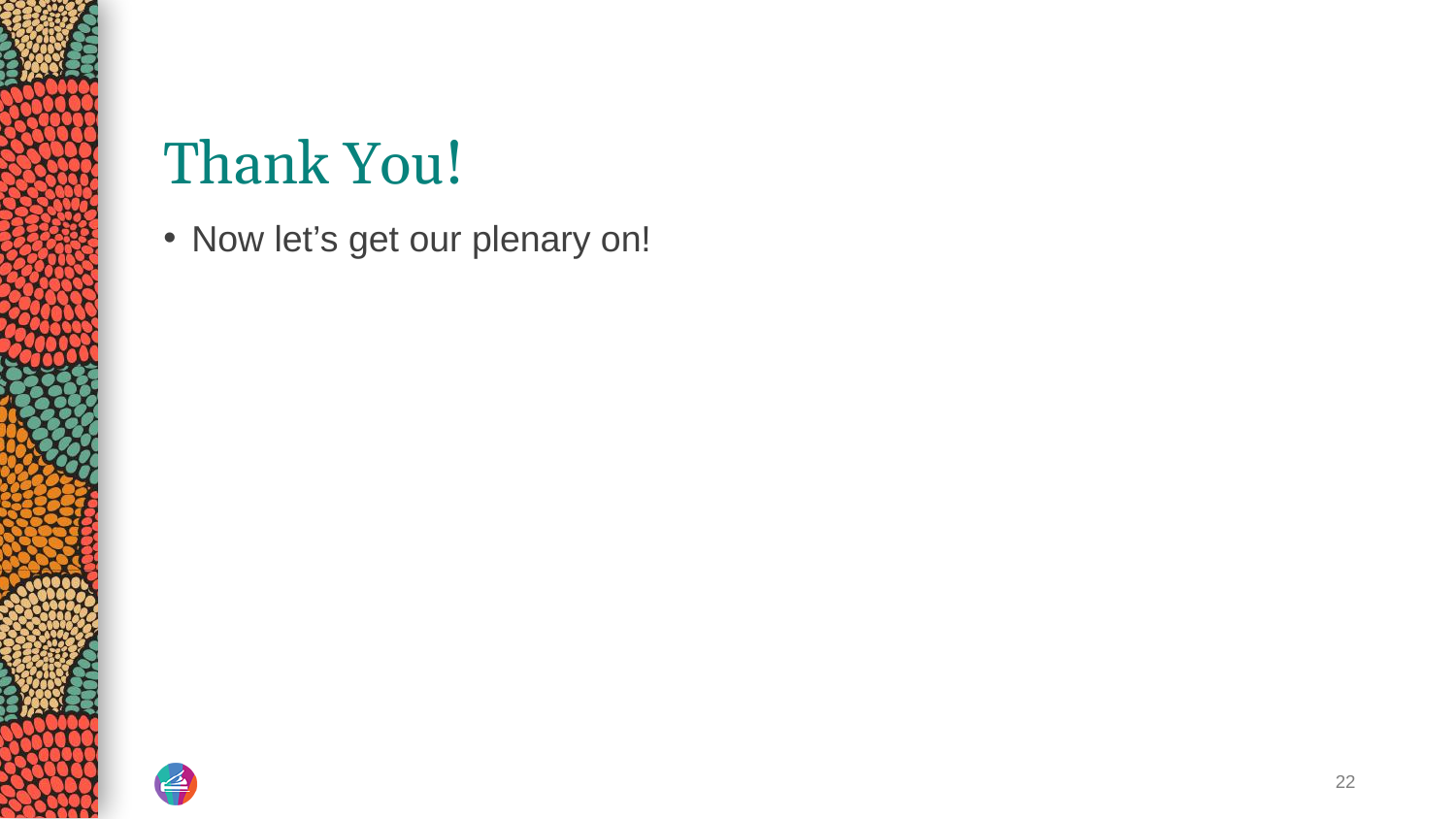

# Thank You!
Now let’s get our plenary on!
22